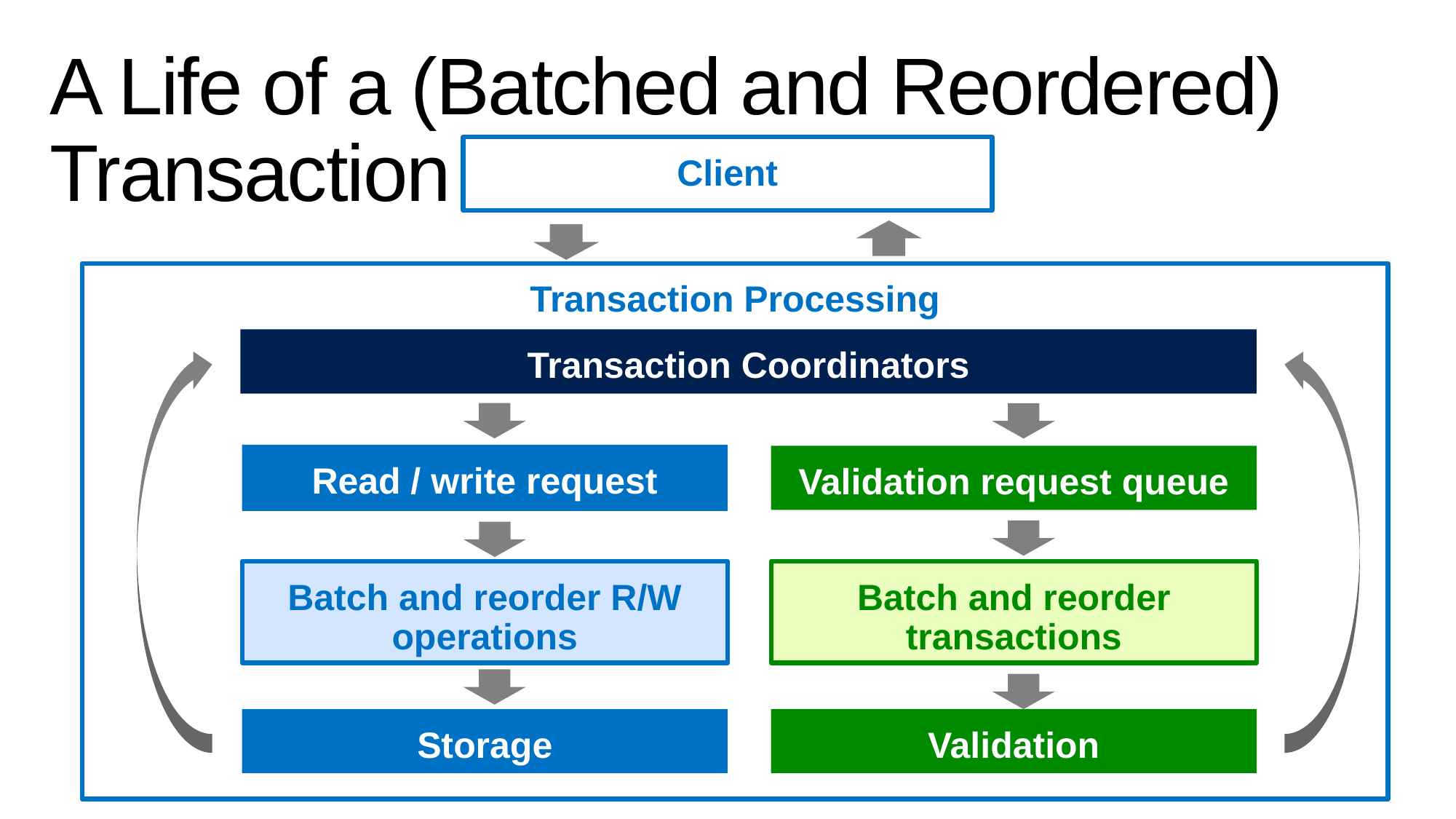

# A Life of a (Batched and Reordered) Transaction
Client

Transaction Processing
Transaction Coordinators

Read / write request queue
Validation request queue

Batch and reorder R/W operations
Batch and reorder transactions

Storage
Validation